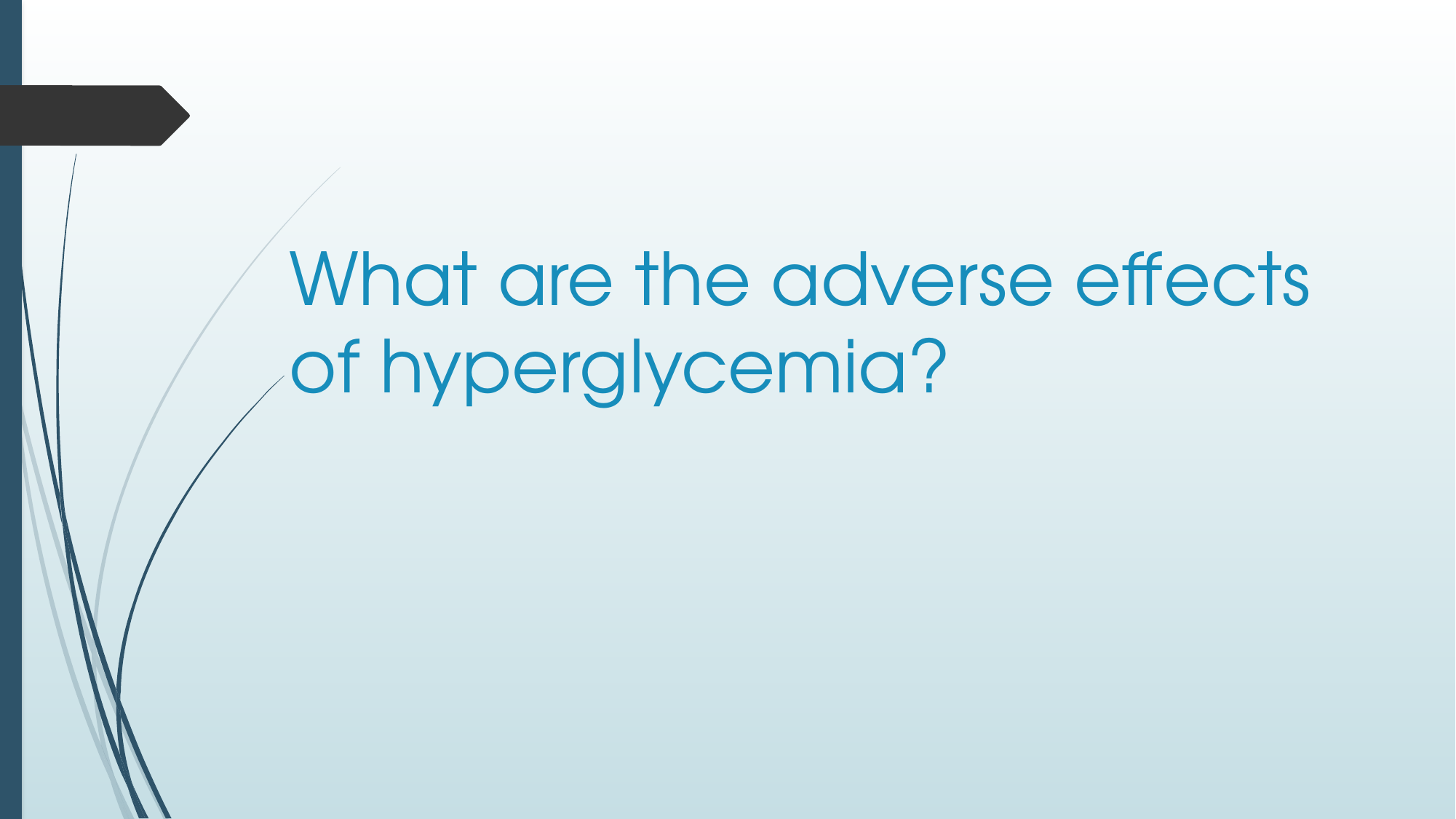

# What are the adverse effects of hyperglycemia?